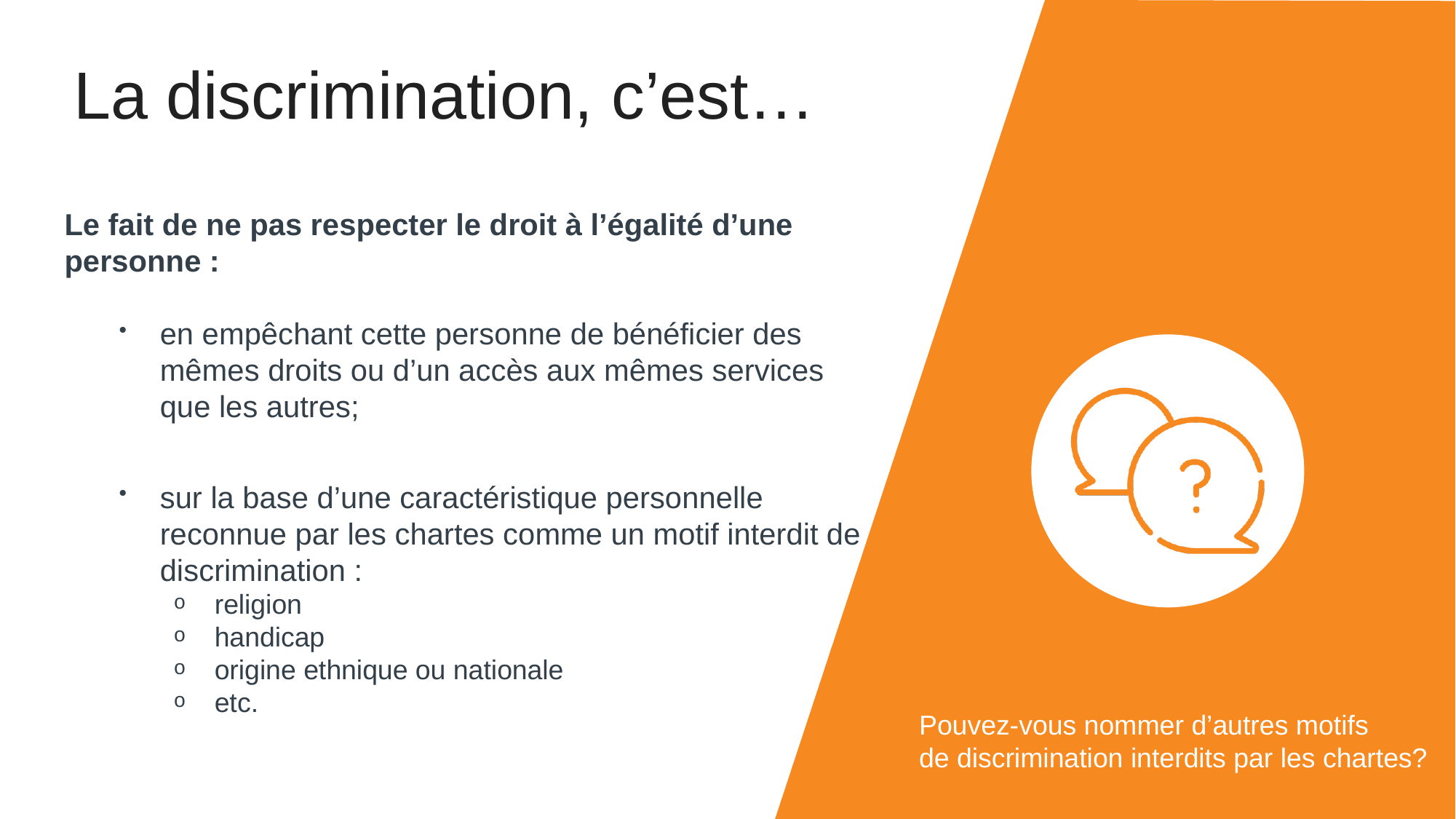

# La discrimination, c’est…
Le fait de ne pas respecter le droit à l’égalité d’une personne :

en empêchant cette personne de bénéficier des mêmes droits ou d’un accès aux mêmes services que les autres;

sur la base d’une caractéristique personnelle reconnue par les chartes comme un motif interdit de discrimination :
religion
handicap
origine ethnique ou nationale
etc.
Pouvez-vous nommer d’autres motifs de discrimination interdits par les chartes?